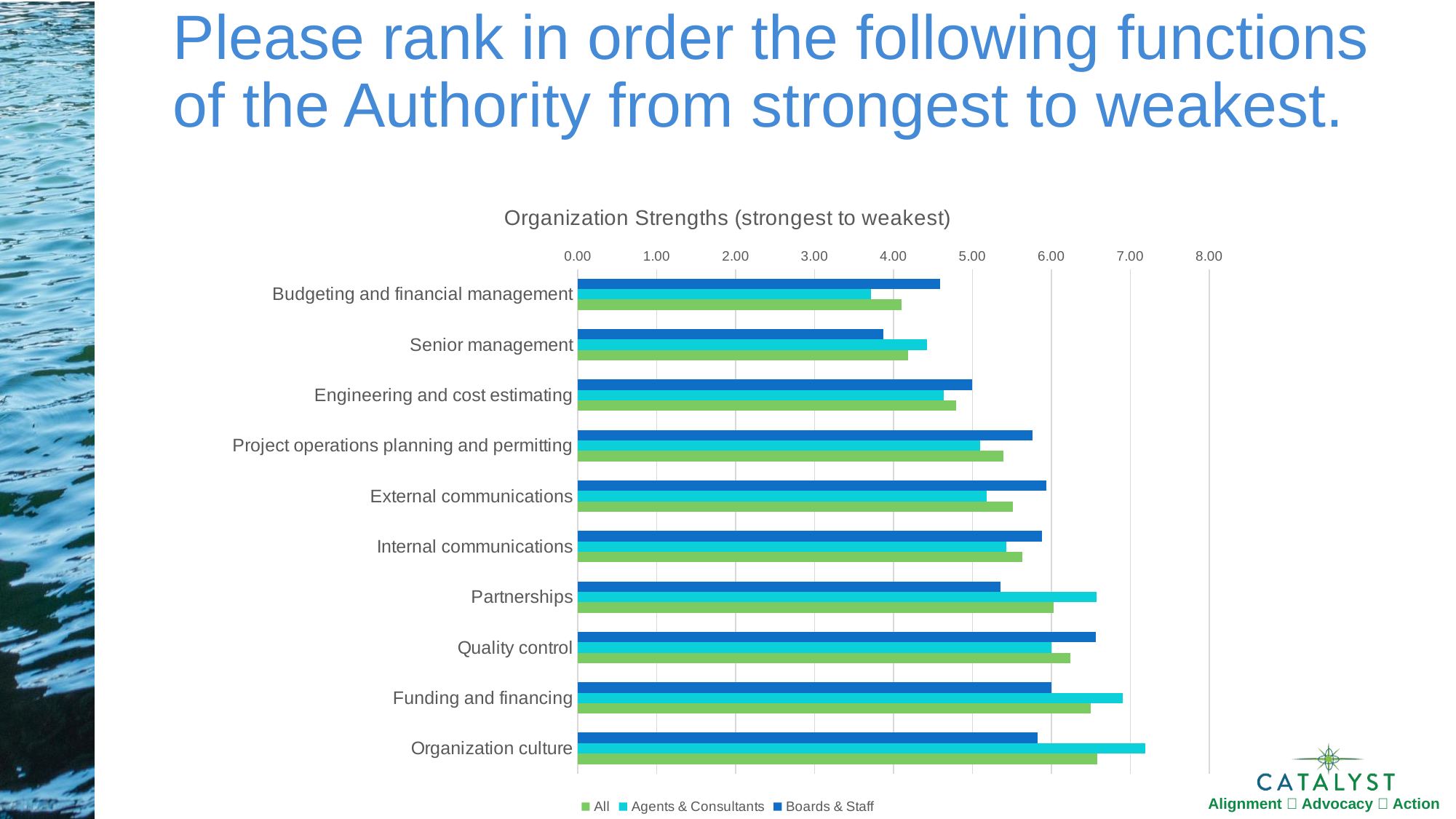

# Please rank in order the following functions of the Authority from strongest to weakest.

### Chart: Organization Strengths (strongest to weakest)

| Category | Boards & Staff | Agents & Consultants | All |
|---|---|---|---|
| Budgeting and financial management | 4.588235294117647 | 3.7142857142857144 | 4.105263157894737 |
| Senior management | 3.875 | 4.428571428571429 | 4.1891891891891895 |
| Engineering and cost estimating | 5.0 | 4.636363636363637 | 4.794871794871795 |
| Project operations planning and permitting | 5.764705882352941 | 5.095238095238095 | 5.394736842105263 |
| External communications | 5.9411764705882355 | 5.181818181818182 | 5.512820512820513 |
| Internal communications | 5.882352941176471 | 5.428571428571429 | 5.631578947368421 |
| Partnerships | 5.352941176470588 | 6.571428571428571 | 6.026315789473684 |
| Quality control | 6.5625 | 6.0 | 6.243243243243243 |
| Funding and financing | 6.0 | 6.904761904761905 | 6.5 |
| Organization culture | 5.823529411764706 | 7.190476190476191 | 6.578947368421052 |